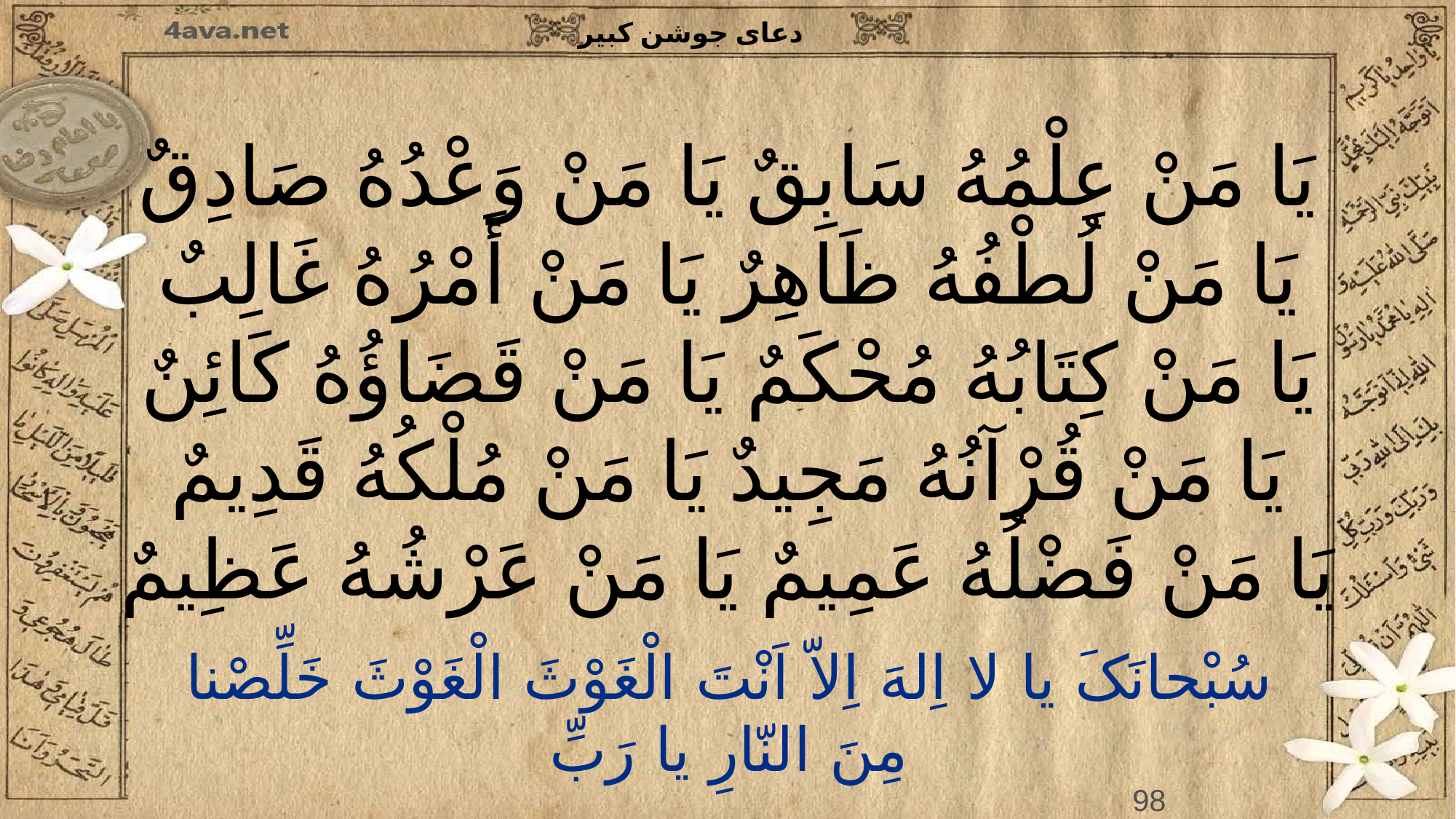

یَا مَنْ عِلْمُهُ سَابِقٌ یَا مَنْ وَعْدُهُ صَادِقٌ
یَا مَنْ لُطْفُهُ ظَاهِرٌ یَا مَنْ أَمْرُهُ غَالِبٌ
یَا مَنْ کِتَابُهُ مُحْکَمٌ یَا مَنْ قَضَاؤُهُ کَائِنٌ
یَا مَنْ قُرْآنُهُ مَجِیدٌ یَا مَنْ مُلْکُهُ قَدِیمٌ
یَا مَنْ فَضْلُهُ عَمِیمٌ یَا مَنْ عَرْشُهُ عَظِیمٌ
98